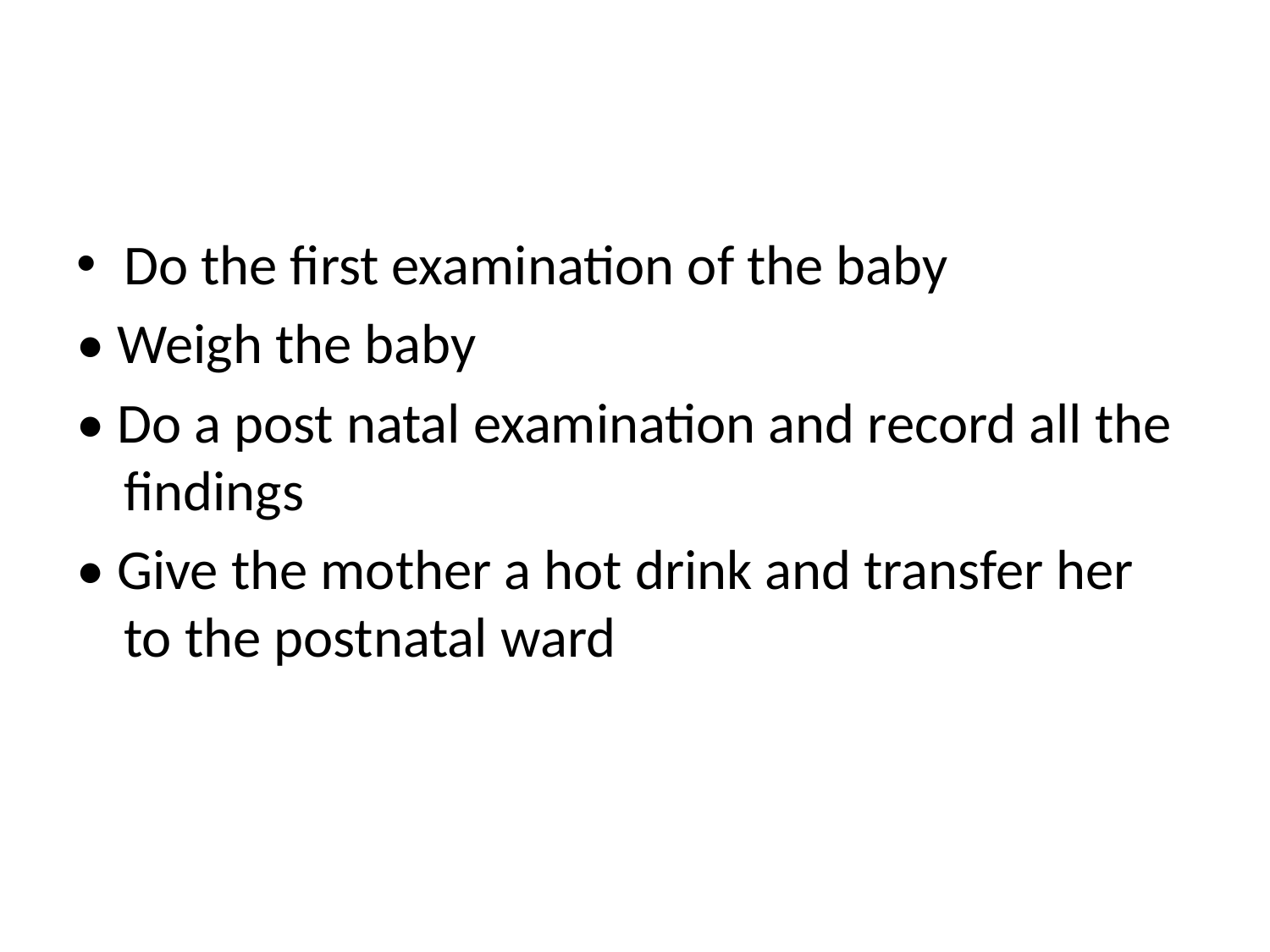

#
Do the first examination of the baby
• Weigh the baby
• Do a post natal examination and record all the findings
• Give the mother a hot drink and transfer her to the postnatal ward